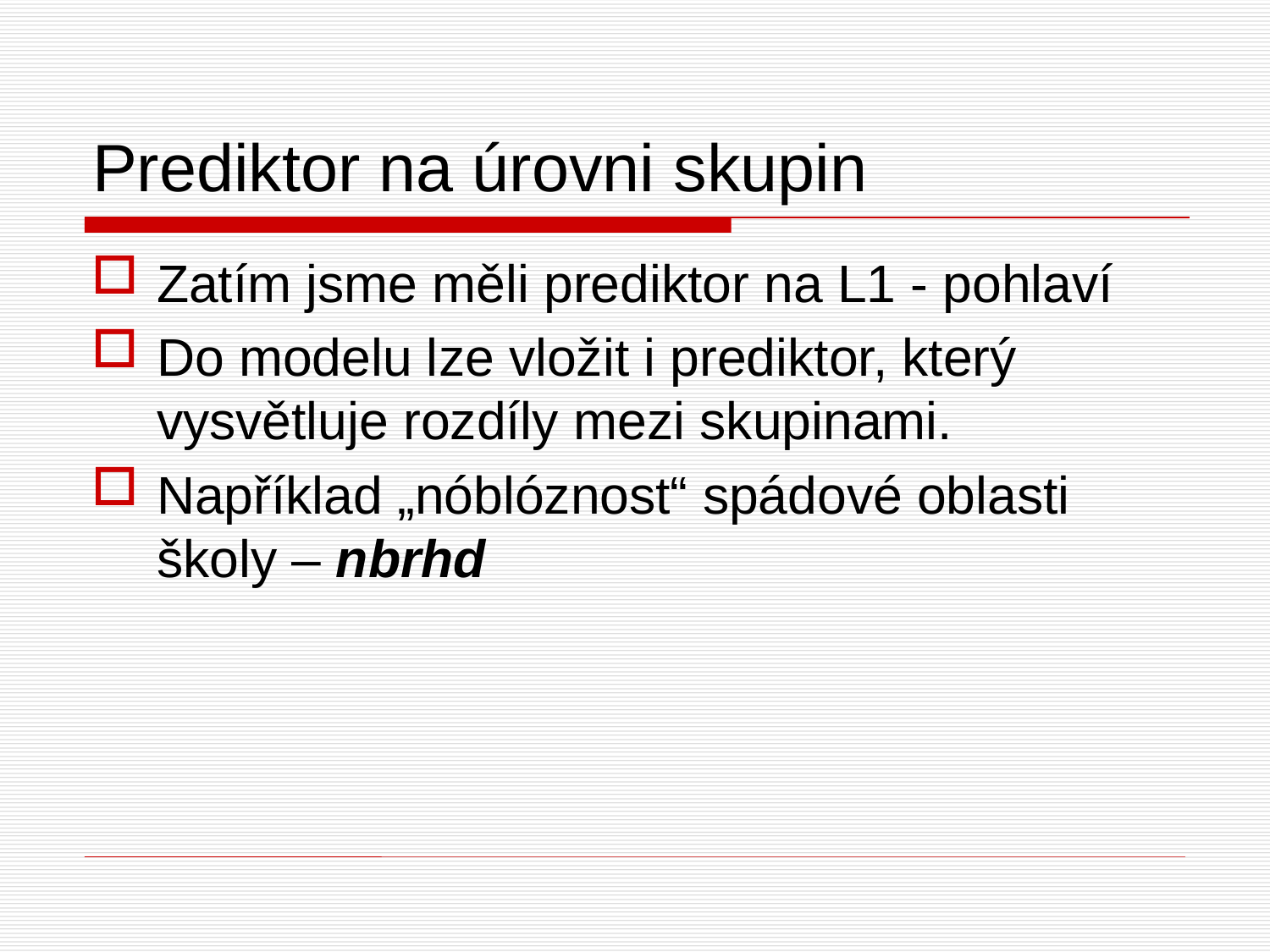

# Prediktor na úrovni skupin
Zatím jsme měli prediktor na L1 - pohlaví
Do modelu lze vložit i prediktor, který vysvětluje rozdíly mezi skupinami.
Například „nóblóznost“ spádové oblasti školy – nbrhd